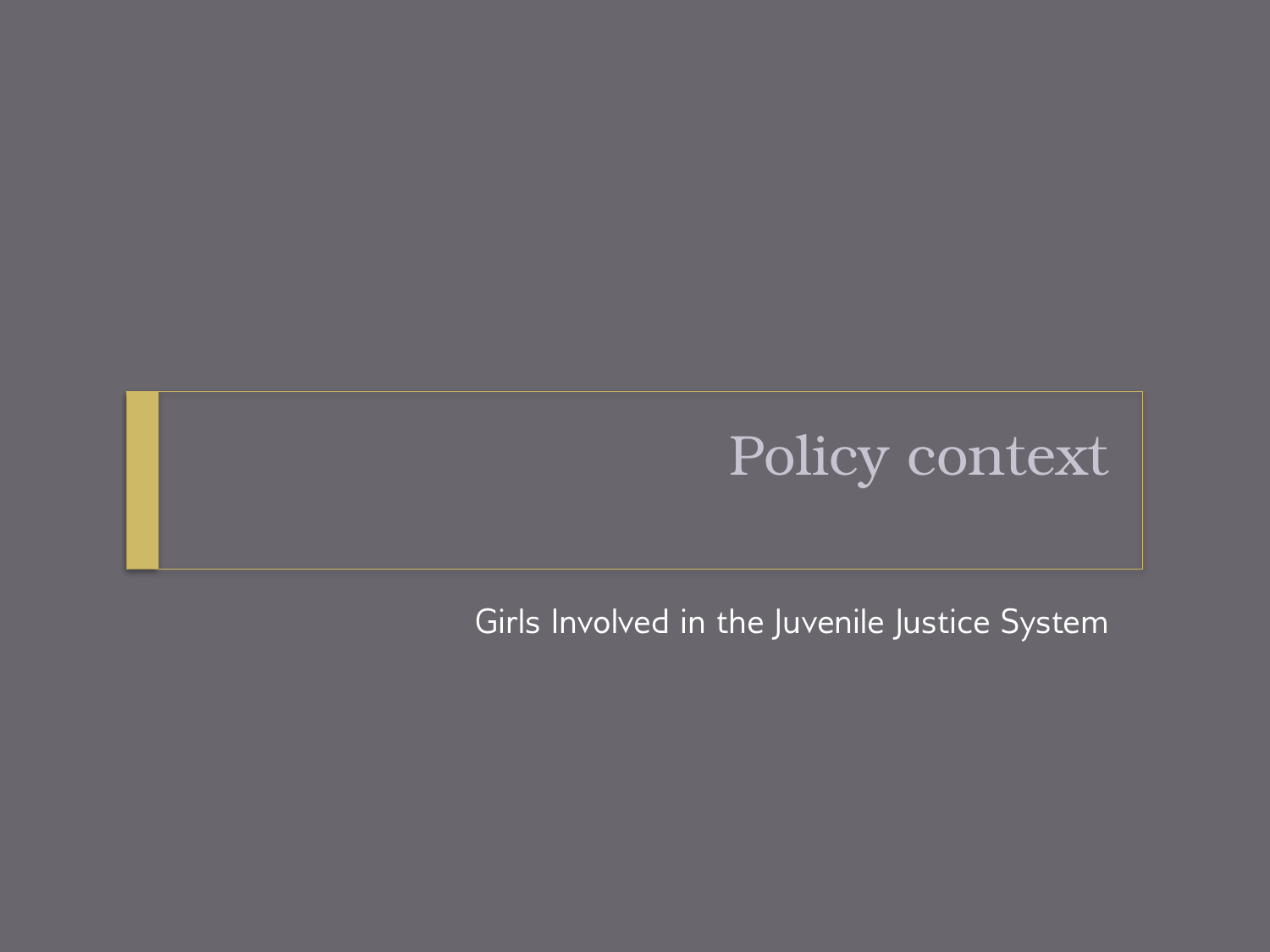

# Policy context
Girls Involved in the Juvenile Justice System